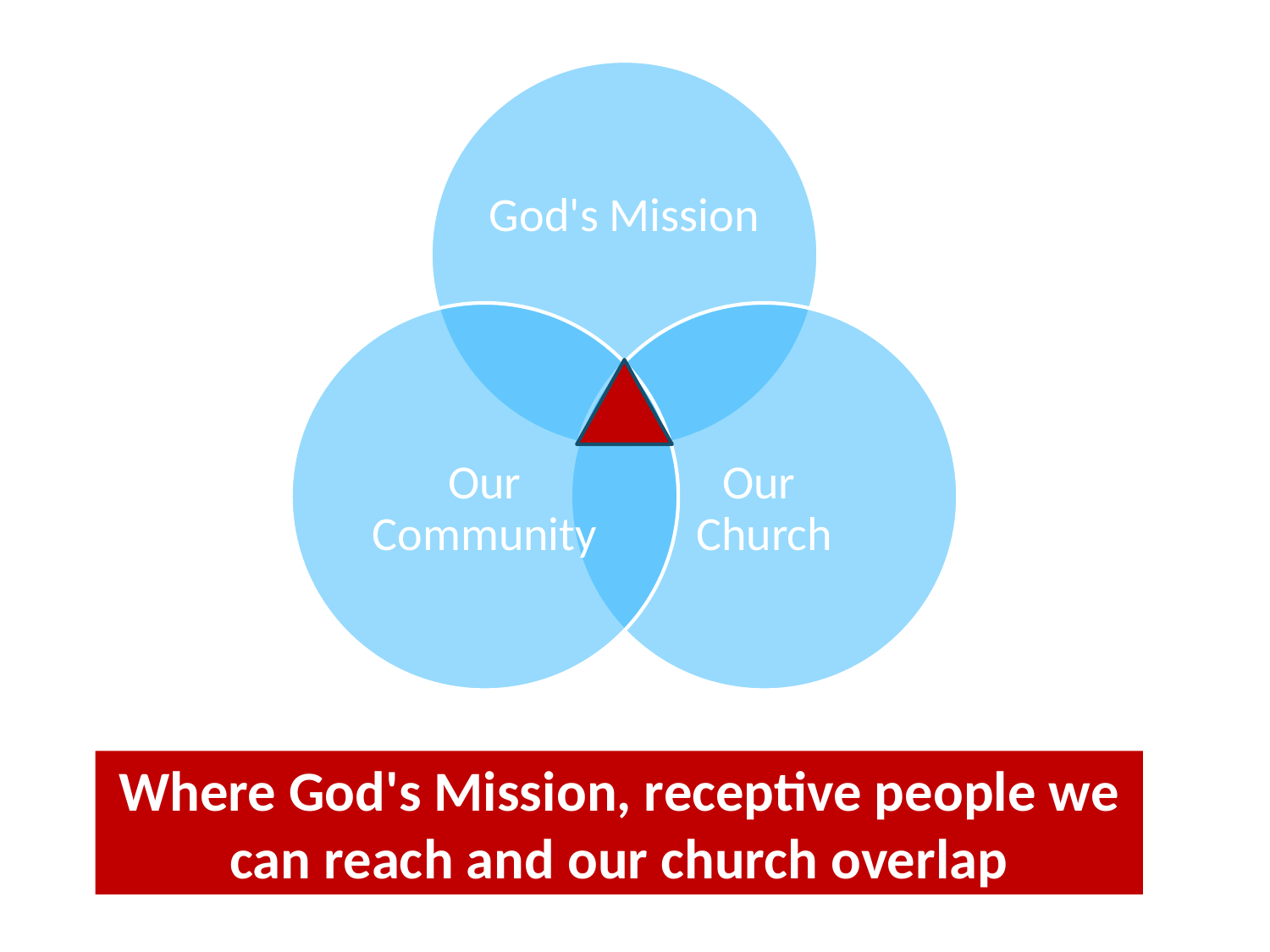

God's Mission
Our
Church
Our Community

Where God's Mission, receptive people we can reach and our church overlap
122